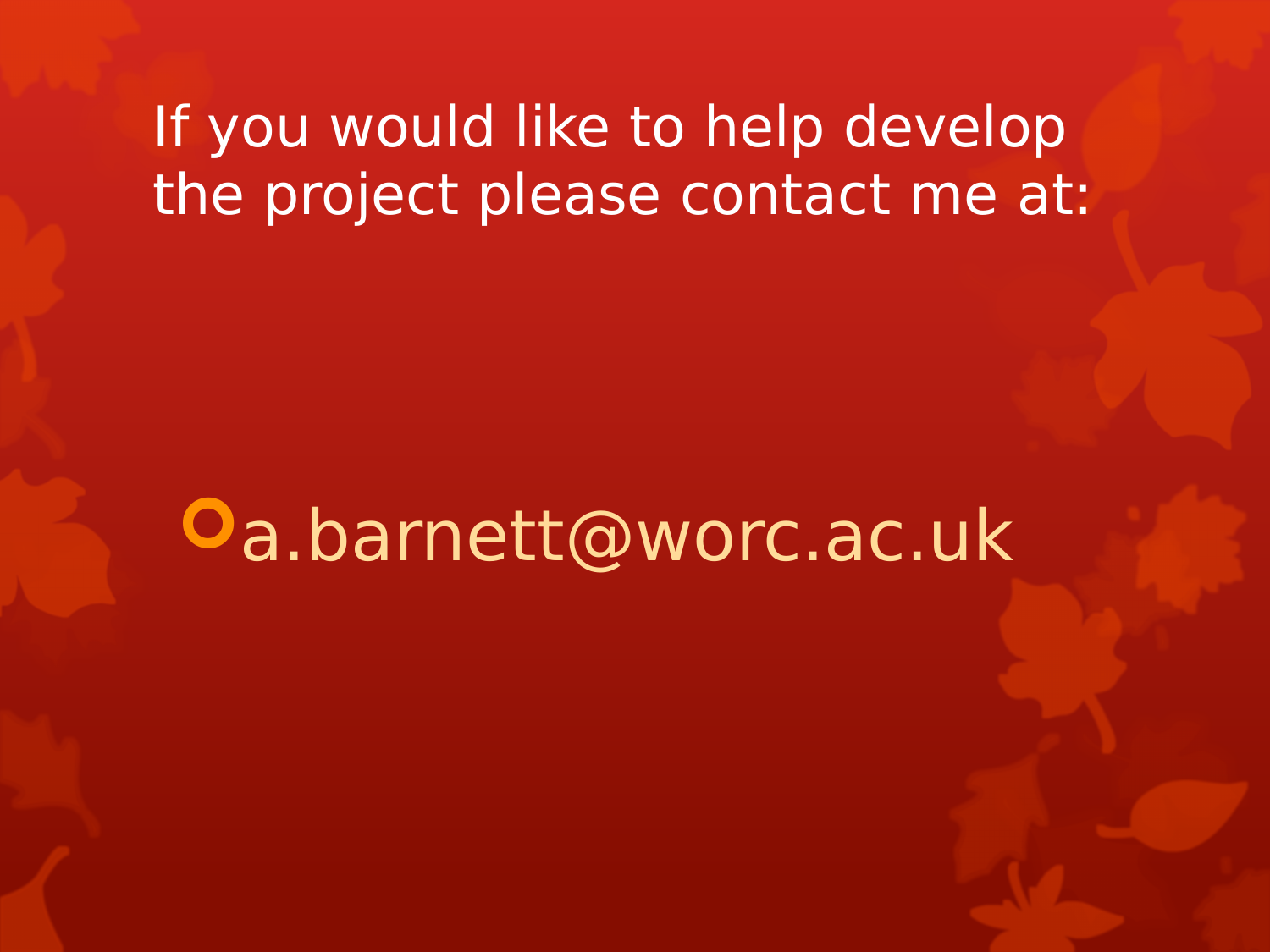

# If you would like to help develop the project please contact me at:
a.barnett@worc.ac.uk